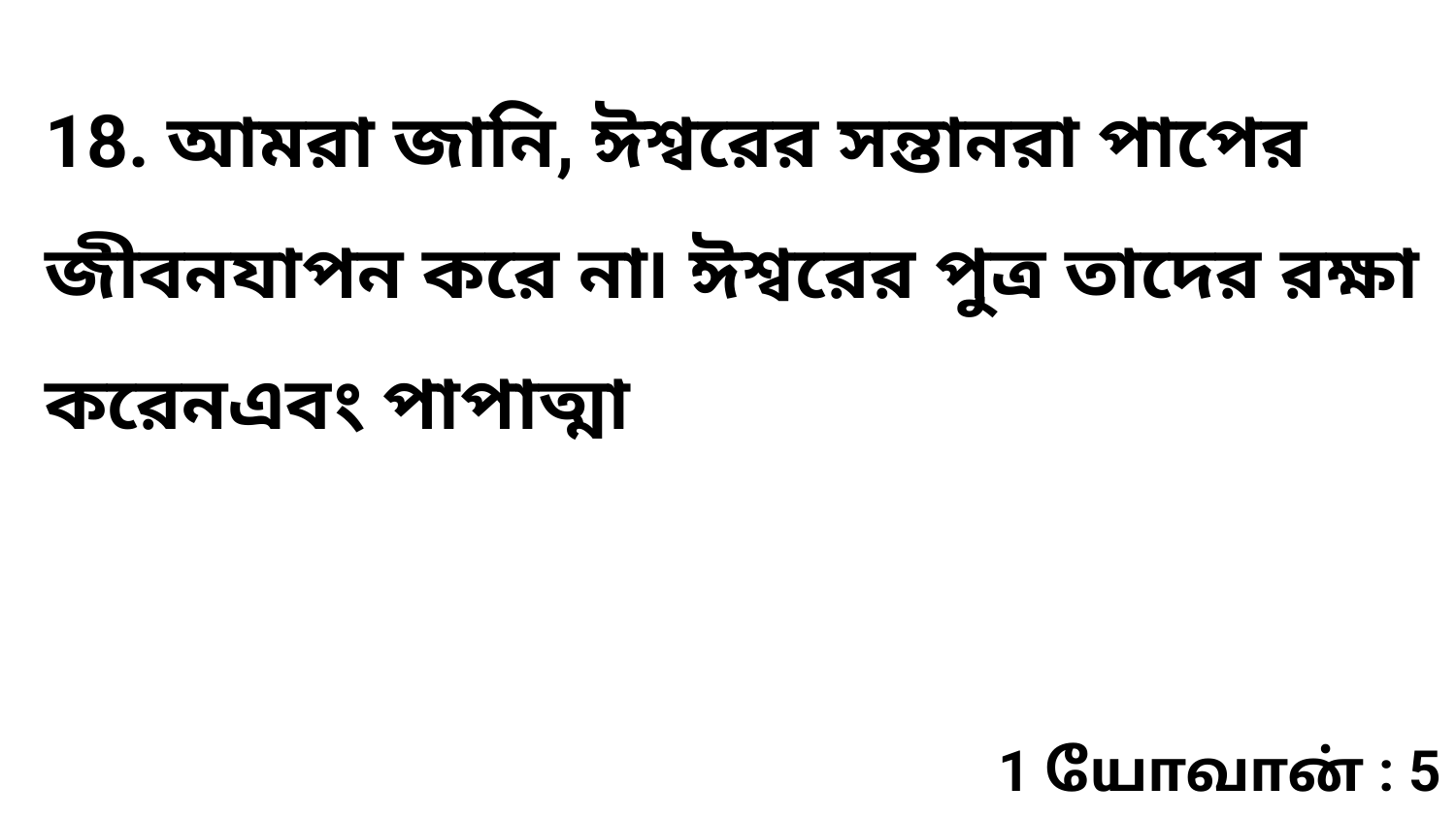

18. আমরা জানি, ঈশ্বরের সন্তানরা পাপের জীবনযাপন করে না৷ ঈশ্বরের পুত্র তাদের রক্ষা করেনএবং পাপাত্মা
1 யோவான் : 5